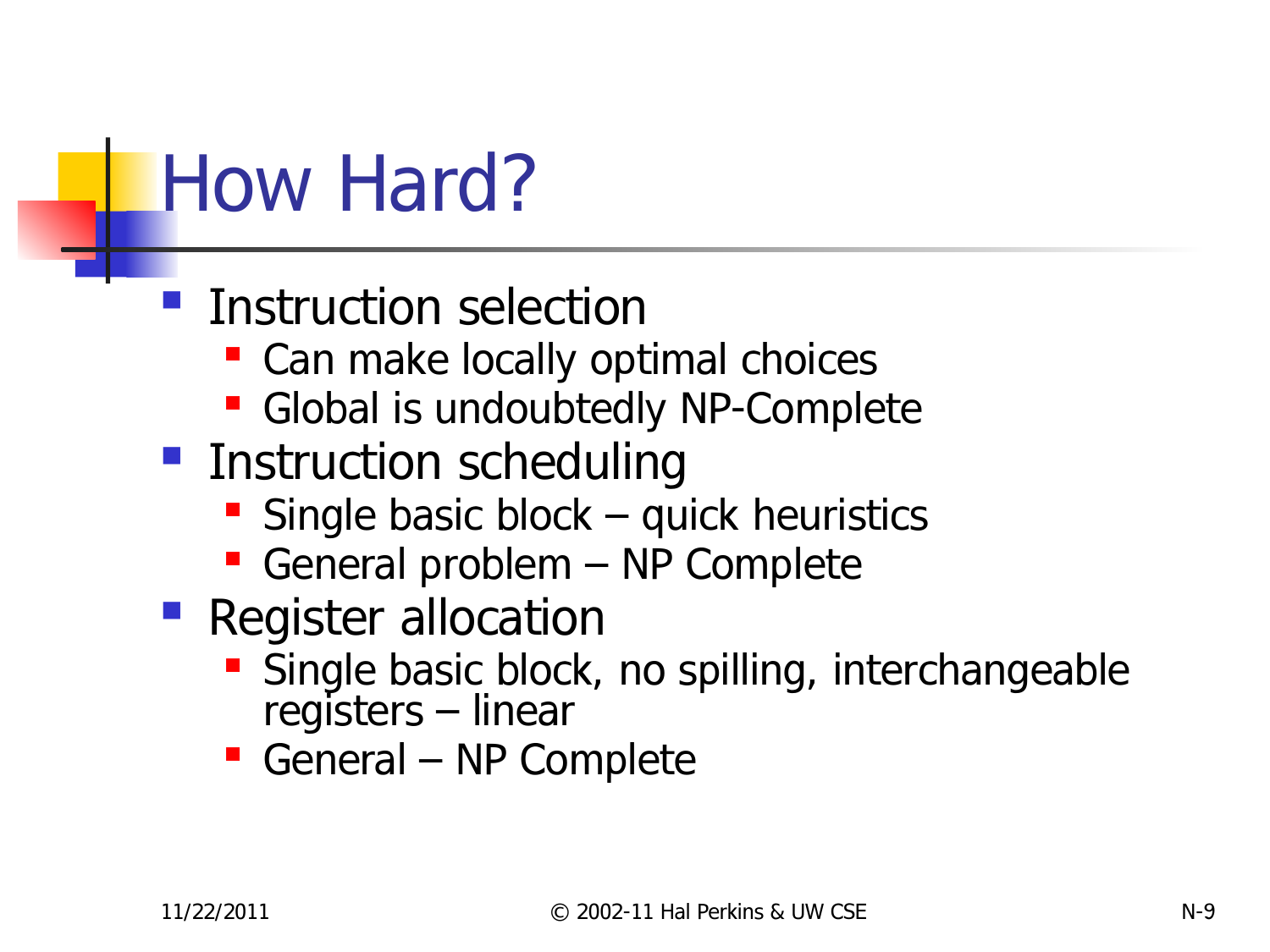

# How Hard?
Instruction selection
Can make locally optimal choices
Global is undoubtedly NP-Complete
Instruction scheduling
Single basic block – quick heuristics
General problem – NP Complete
Register allocation
Single basic block, no spilling, interchangeable registers – linear
General – NP Complete
11/22/2011
© 2002-11 Hal Perkins & UW CSE
N-9